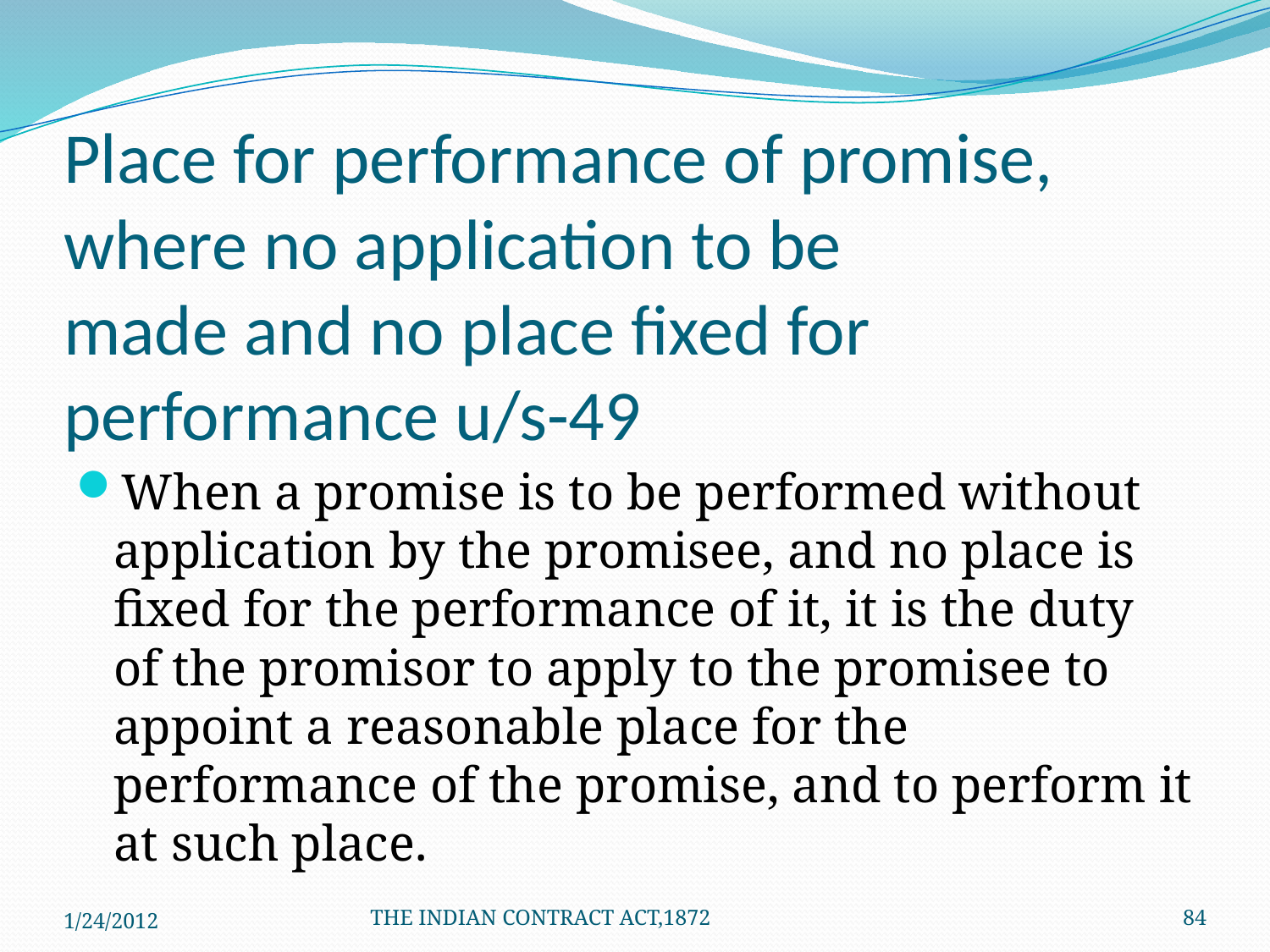

# Place for performance of promise, where no application to be made and no place fixed for performance u/s-49
When a promise is to be performed without application by the promisee, and no place is fixed for the performance of it, it is the duty of the promisor to apply to the promisee to appoint a reasonable place for the performance of the promise, and to perform it at such place.
1/24/2012
THE INDIAN CONTRACT ACT,1872
84